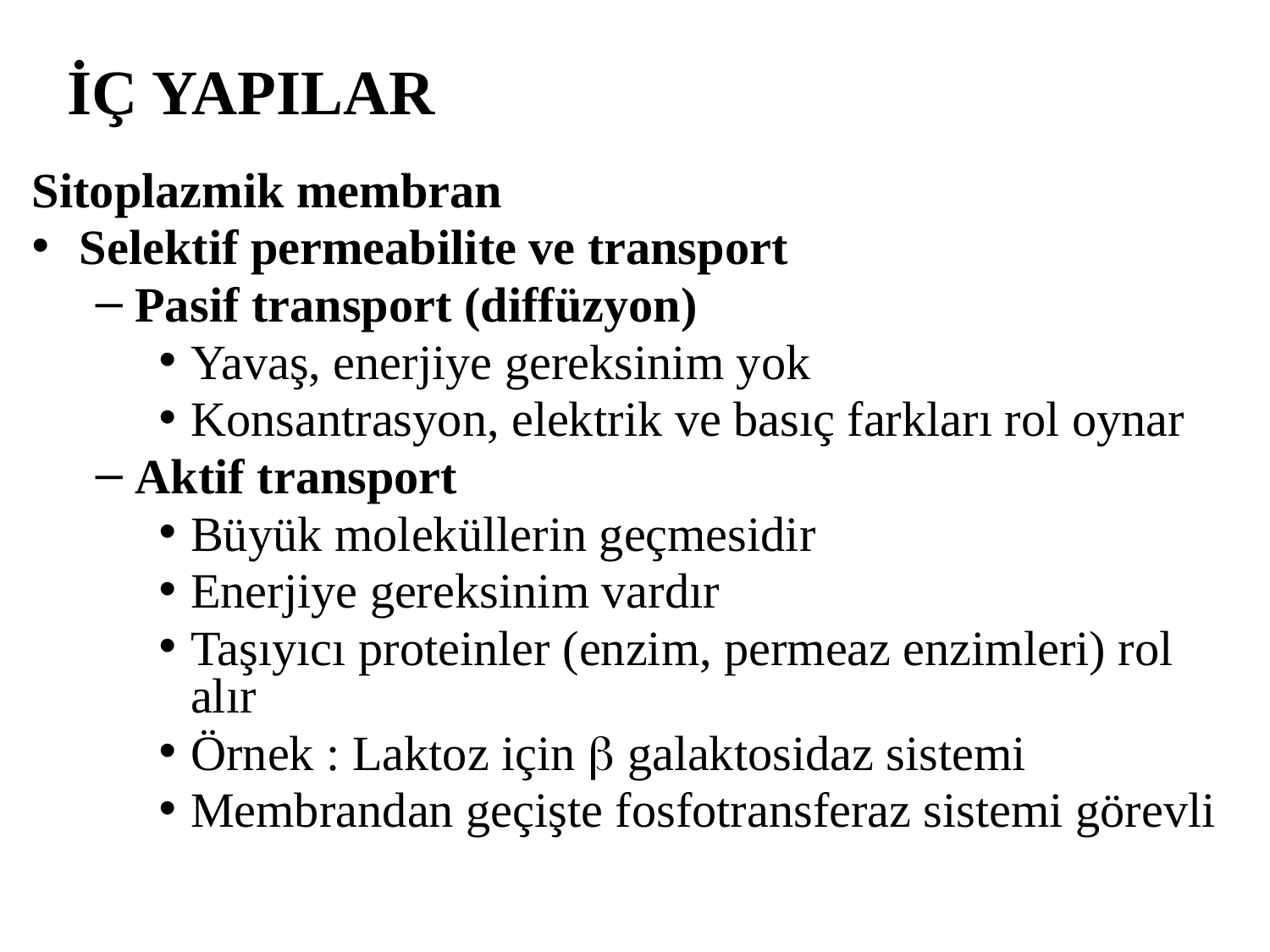

# İÇ YAPILAR
Sitoplazmik membran
Selektif permeabilite ve transport
Pasif transport (diffüzyon)
Yavaş, enerjiye gereksinim yok
Konsantrasyon, elektrik ve basıç farkları rol oynar
Aktif transport
Büyük moleküllerin geçmesidir
Enerjiye gereksinim vardır
Taşıyıcı proteinler (enzim, permeaz enzimleri) rol alır
Örnek : Laktoz için β galaktosidaz sistemi
Membrandan geçişte fosfotransferaz sistemi görevli